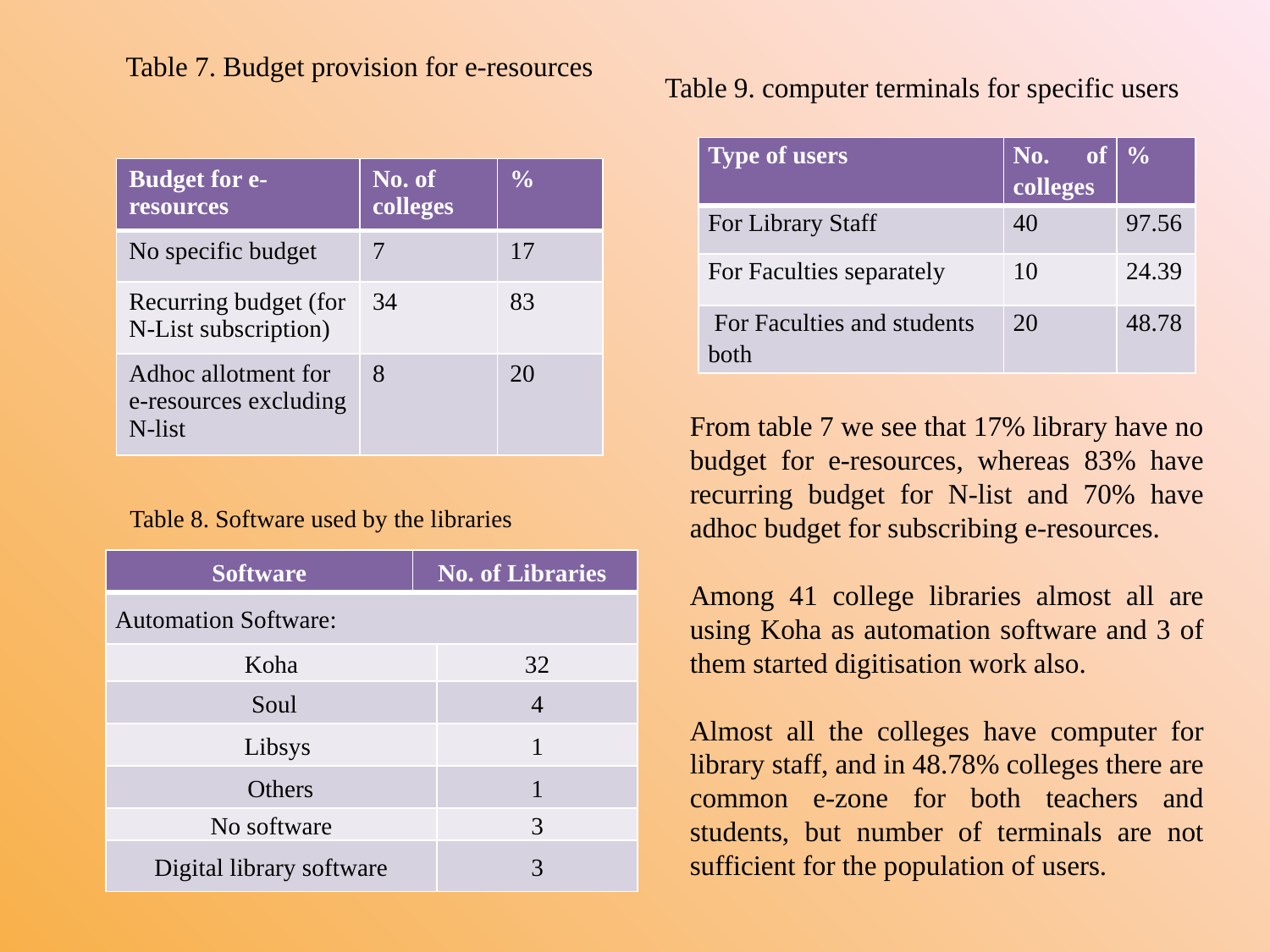

Table 7. Budget provision for e-resources
Table 9. computer terminals for specific users
| Type of users | No. of colleges | % |
| --- | --- | --- |
| For Library Staff | 40 | 97.56 |
| For Faculties separately | 10 | 24.39 |
| For Faculties and students both | 20 | 48.78 |
| Budget for e-resources | No. of colleges | % |
| --- | --- | --- |
| No specific budget | 7 | 17 |
| Recurring budget (for N-List subscription) | 34 | 83 |
| Adhoc allotment for e-resources excluding N-list | 8 | 20 |
From table 7 we see that 17% library have no budget for e-resources, whereas 83% have recurring budget for N-list and 70% have adhoc budget for subscribing e-resources.

Among 41 college libraries almost all are using Koha as automation software and 3 of them started digitisation work also.

Almost all the colleges have computer for library staff, and in 48.78% colleges there are common e-zone for both teachers and students, but number of terminals are not sufficient for the population of users.
Table 8. Software used by the libraries
| Software | No. of Libraries |  |
| --- | --- | --- |
| Automation Software: |  |  |
| Koha |  | 32 |
| Soul |  | 4 |
| Libsys |  | 1 |
| Others |  | 1 |
| No software |  | 3 |
| Digital library software |  | 3 |